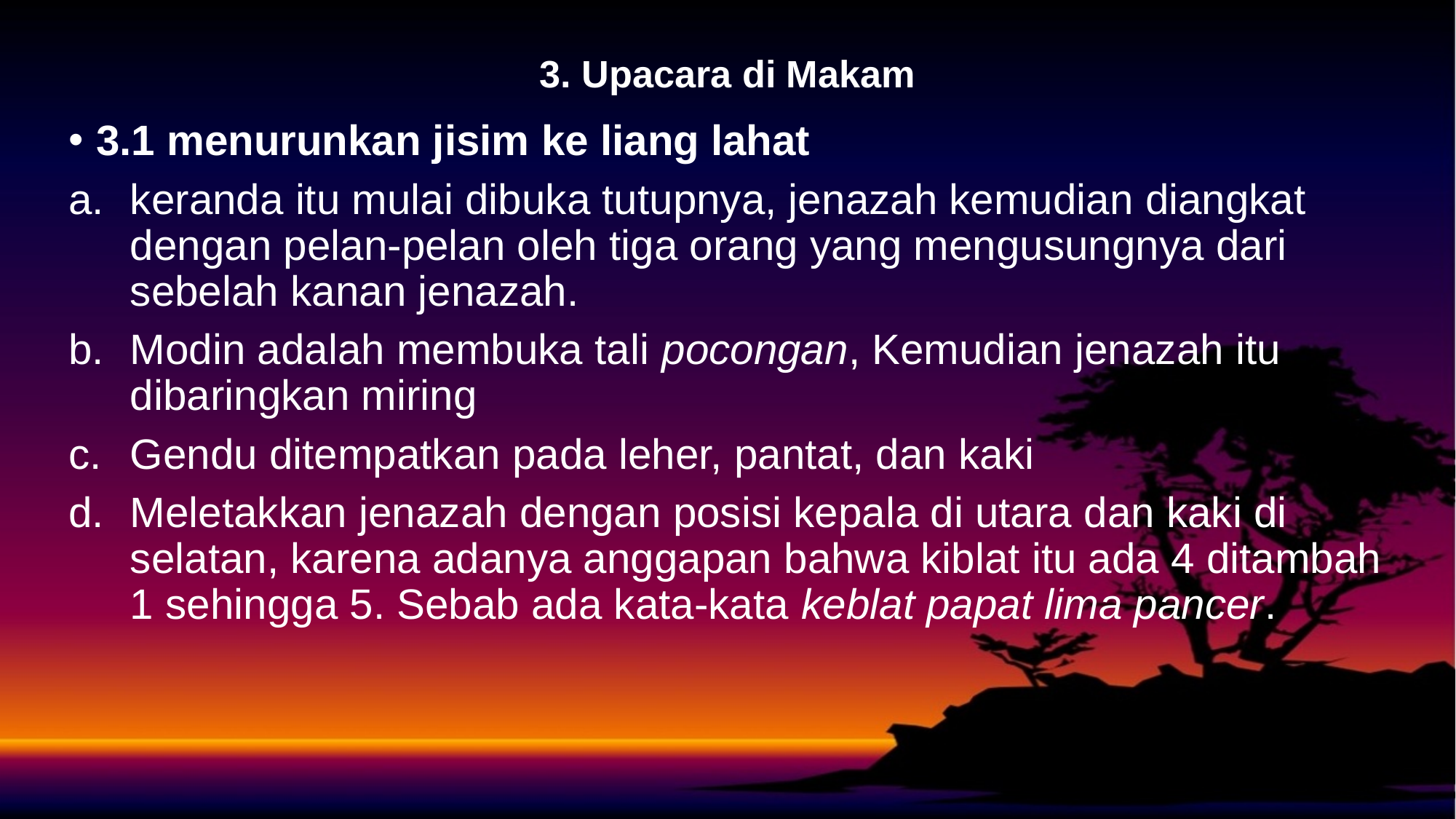

# 3. Upacara di Makam
3.1 menurunkan jisim ke liang lahat
keranda itu mulai dibuka tutupnya, jenazah kemudian diangkat dengan pelan-pelan oleh tiga orang yang mengusungnya dari sebelah kanan jenazah.
Modin adalah membuka tali pocongan, Kemudian jenazah itu dibaringkan miring
Gendu ditempatkan pada leher, pantat, dan kaki
Meletakkan jenazah dengan posisi kepala di utara dan kaki di selatan, karena adanya anggapan bahwa kiblat itu ada 4 ditambah 1 sehingga 5. Sebab ada kata-kata keblat papat lima pancer.